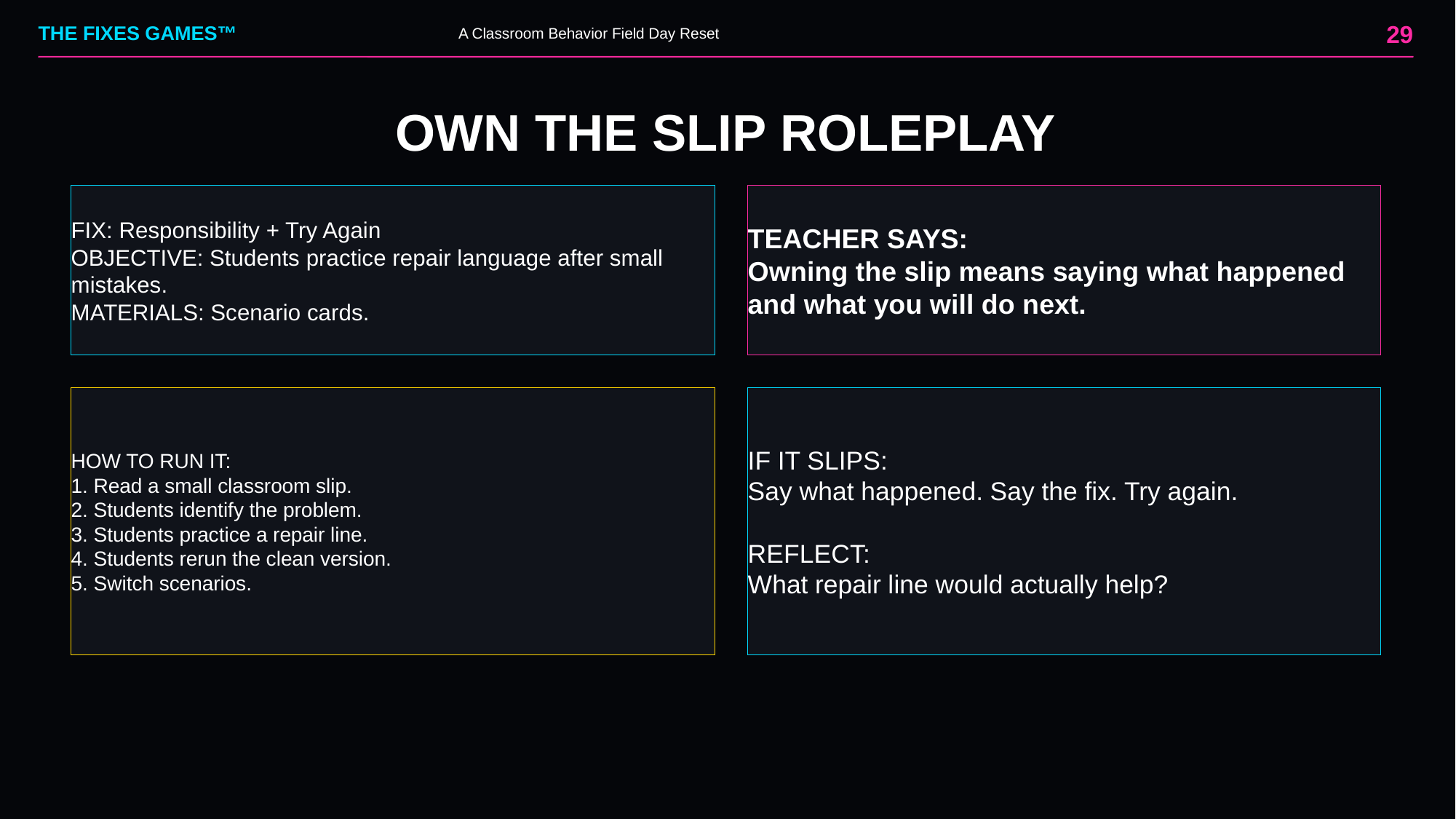

29
THE FIXES GAMES™
A Classroom Behavior Field Day Reset

OWN THE SLIP ROLEPLAY
FIX: Responsibility + Try Again
OBJECTIVE: Students practice repair language after small mistakes.
MATERIALS: Scenario cards.
TEACHER SAYS:
Owning the slip means saying what happened and what you will do next.
HOW TO RUN IT:
1. Read a small classroom slip.
2. Students identify the problem.
3. Students practice a repair line.
4. Students rerun the clean version.
5. Switch scenarios.
IF IT SLIPS:
Say what happened. Say the fix. Try again.

REFLECT:
What repair line would actually help?